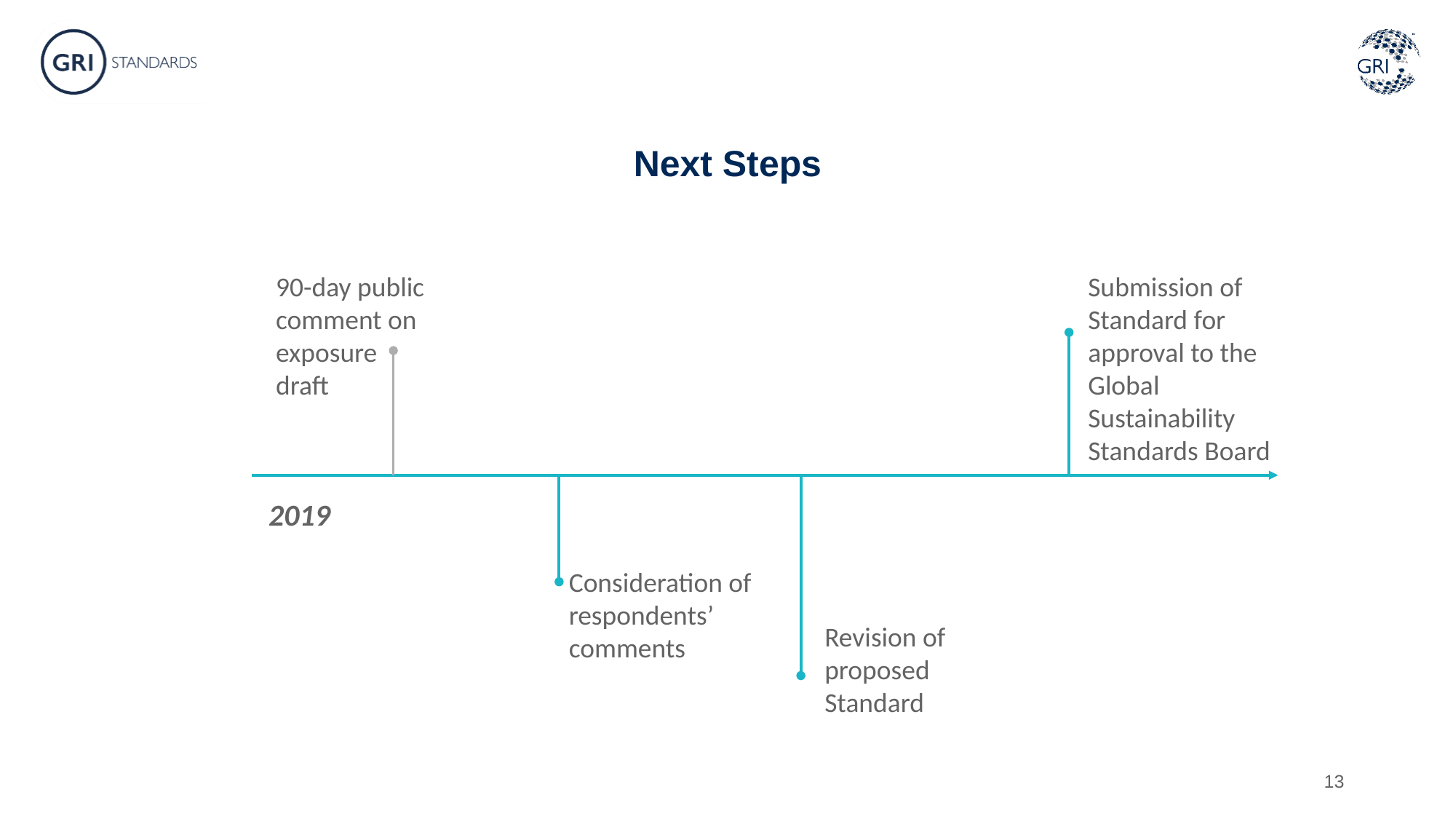

# Next Steps
90-day public comment on exposure draft
Submission of Standard for approval to the Global Sustainability Standards Board
2019
Consideration of respondents’ comments
Revision of proposed Standard
13